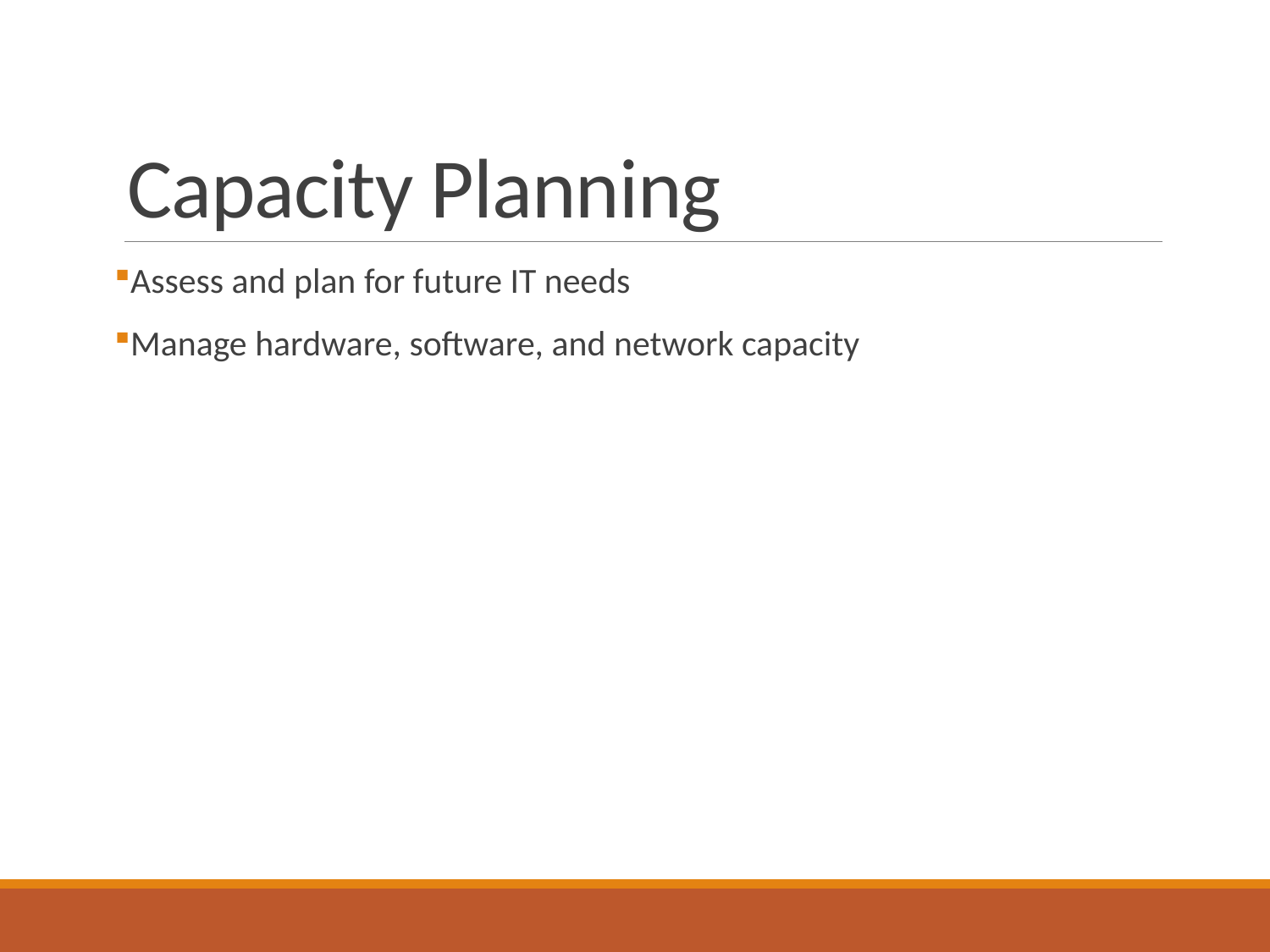

# Capacity Planning
Assess and plan for future IT needs
Manage hardware, software, and network capacity